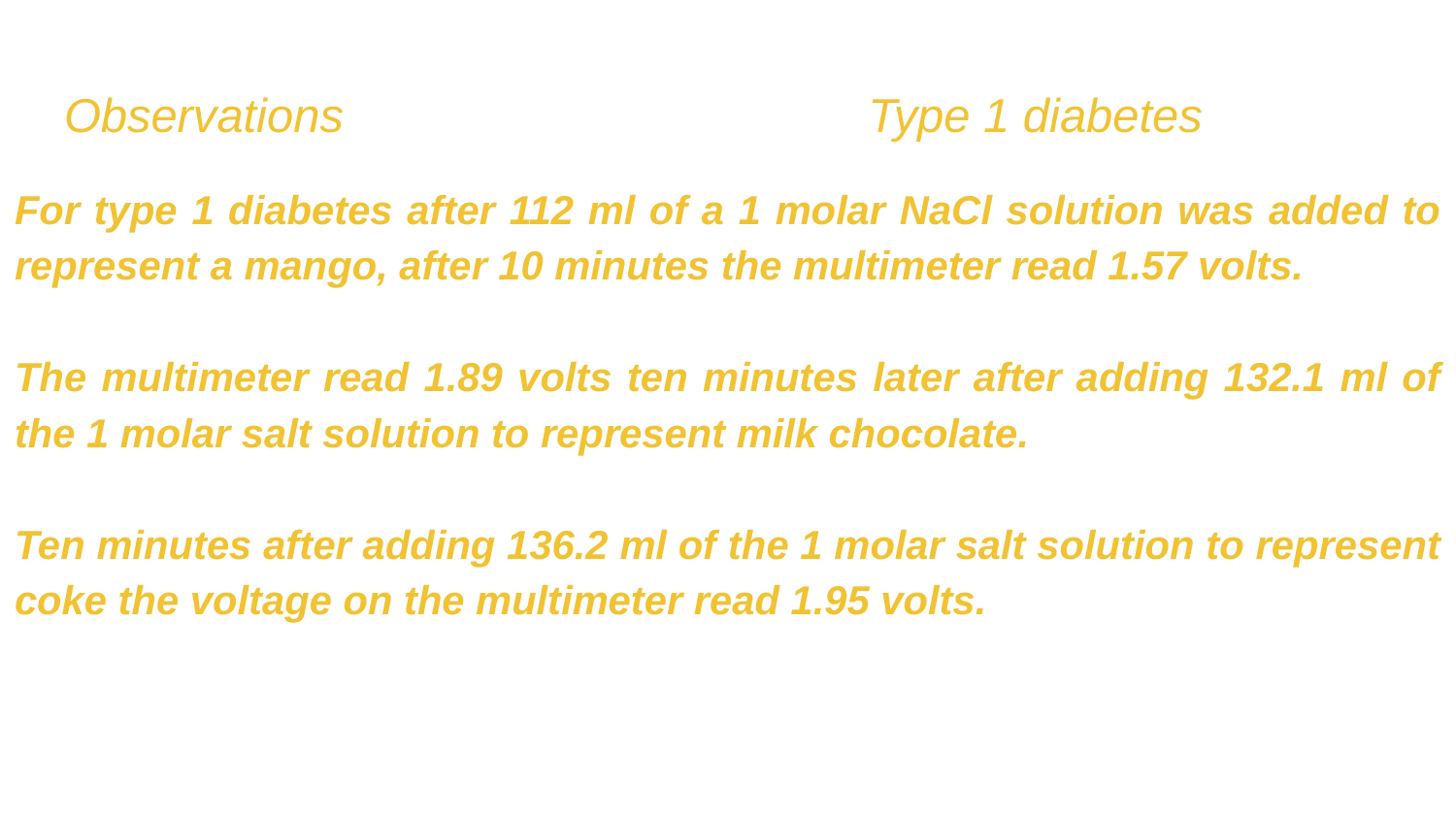

# Observations                                        Type 1 diabetes
For type 1 diabetes after 112 ml of a 1 molar NaCl solution was added to represent a mango, after 10 minutes the multimeter read 1.57 volts.

The multimeter read 1.89 volts ten minutes later after adding 132.1 ml of the 1 molar salt solution to represent milk chocolate.

Ten minutes after adding 136.2 ml of the 1 molar salt solution to represent coke the voltage on the multimeter read 1.95 volts.